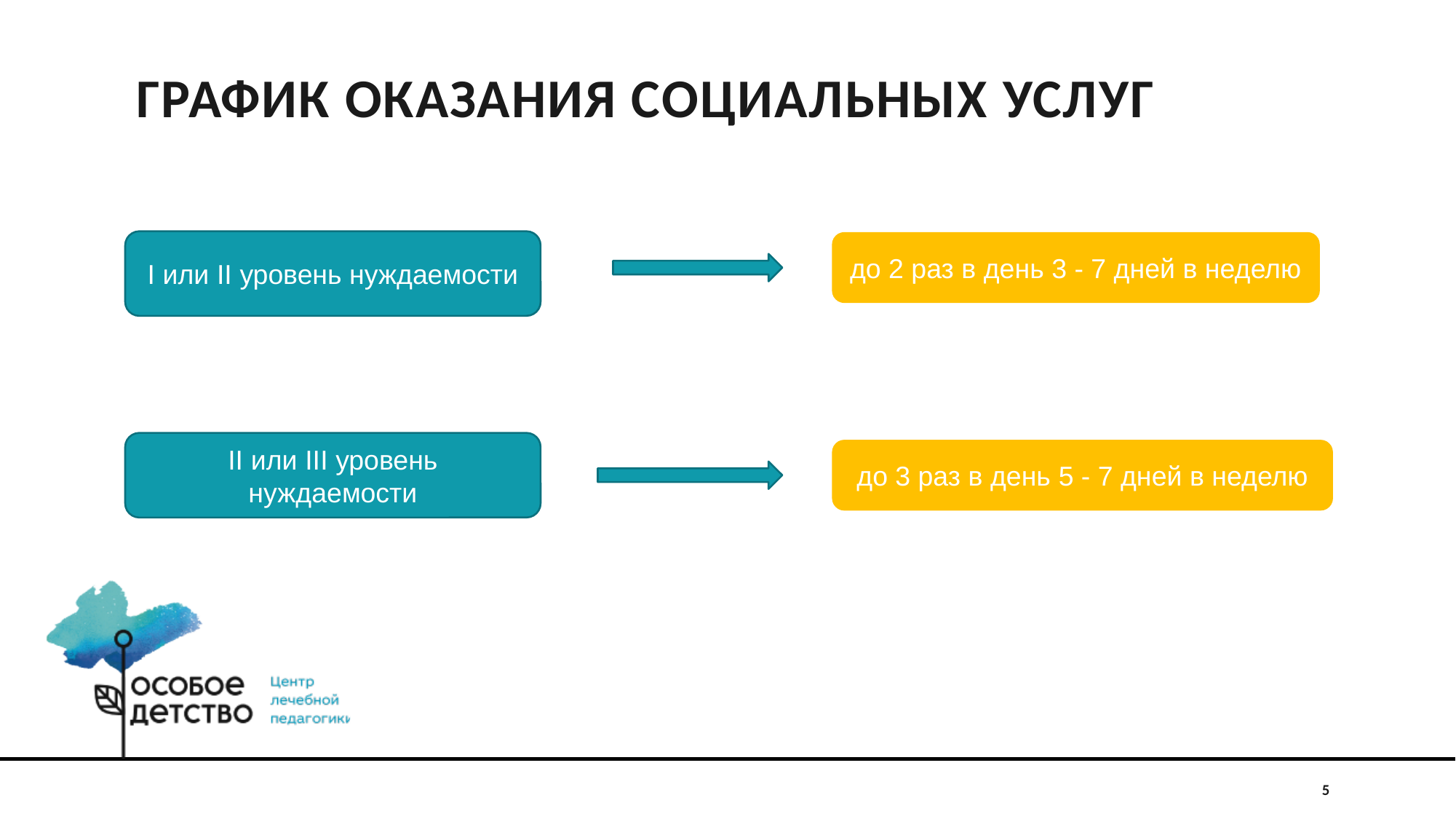

# ГРАФИК ОКАЗАНИЯ СОЦИАЛЬНЫХ УСЛУГ

I или II уровень нуждаемости
до 2 раз в день 3 - 7 дней в неделю

II или III уровень нуждаемости
до 3 раз в день 5 - 7 дней в неделю

5